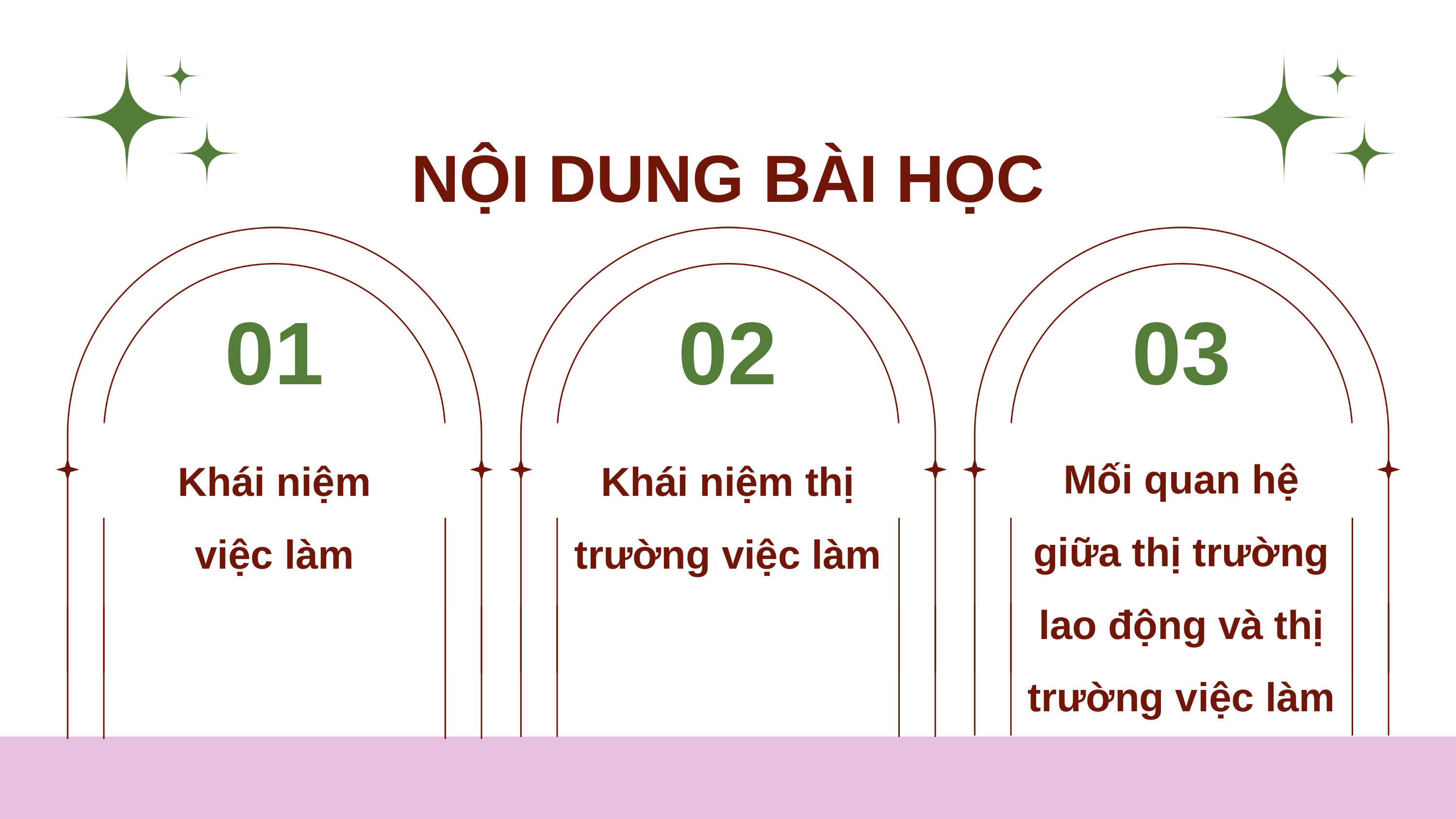

NỘI DUNG BÀI HỌC

01
02
03
Mối quan hệ giữa thị trường lao động và thị trường việc làm
Khái niệm việc làm
Khái niệm thị trường việc làm